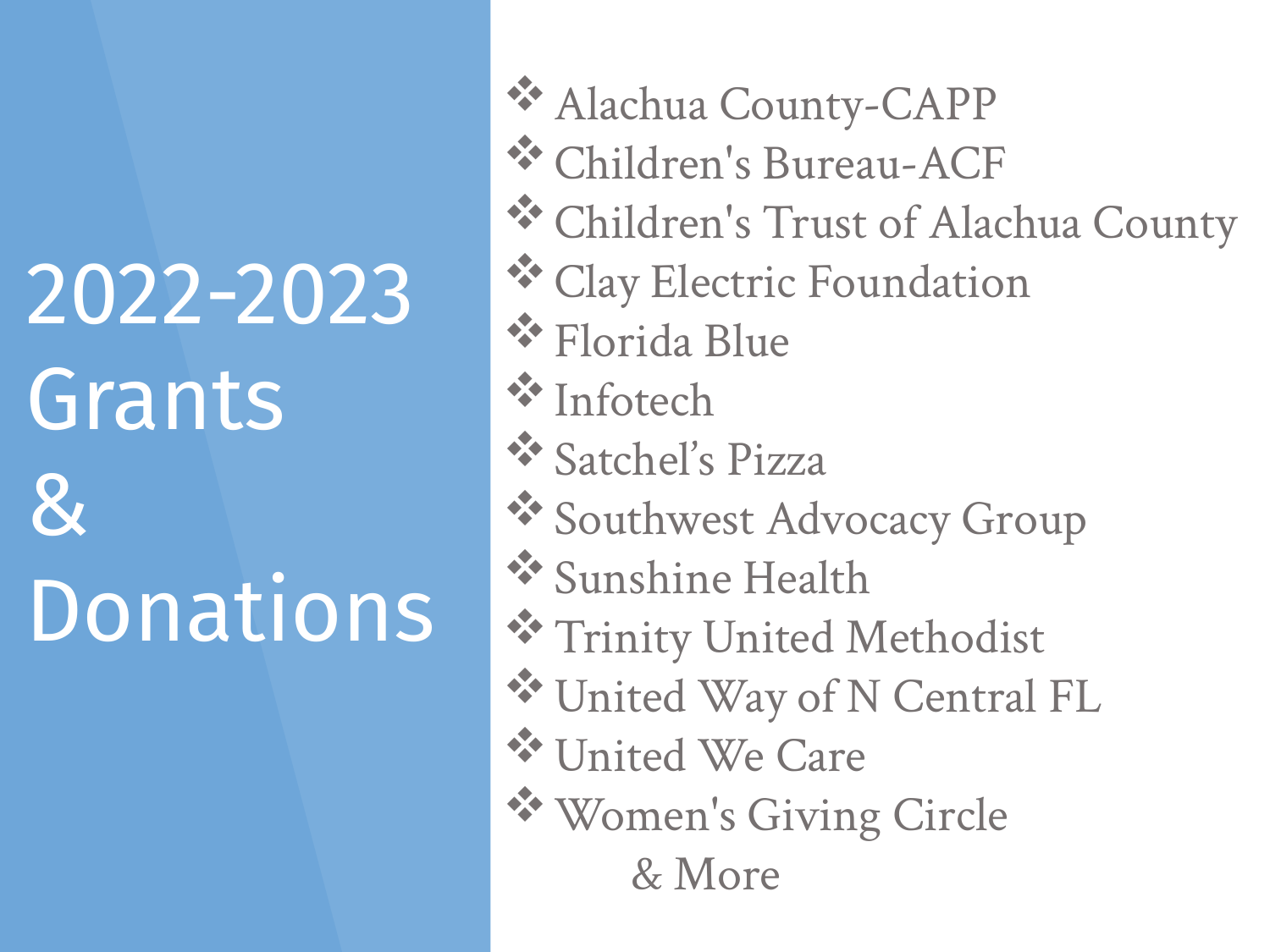

Alachua County-CAPP
Children's Bureau-ACF
Children's Trust of Alachua County
Clay Electric Foundation
Florida Blue
Infotech
Satchel’s Pizza
Southwest Advocacy Group
Sunshine Health
Trinity United Methodist
United Way of N Central FL
United We Care
Women's Giving Circle
	& More
2022-2023
Grants
&
Donations